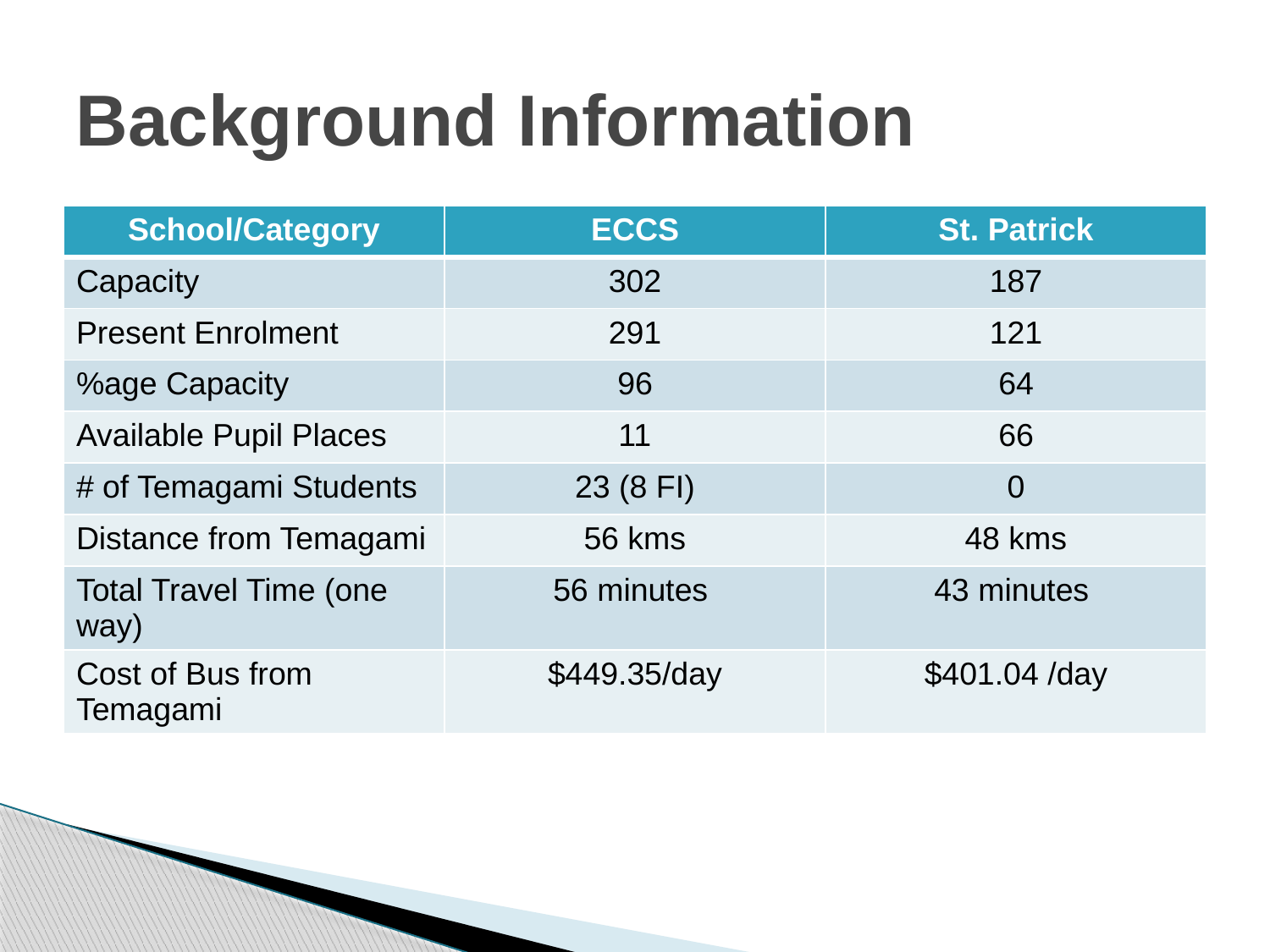

# Background Information
| School/Category | ECCS | St. Patrick |
| --- | --- | --- |
| Capacity | 302 | 187 |
| Present Enrolment | 291 | 121 |
| %age Capacity | 96 | 64 |
| Available Pupil Places | 11 | 66 |
| # of Temagami Students | 23 (8 FI) | 0 |
| Distance from Temagami | 56 kms | 48 kms |
| Total Travel Time (one way) | 56 minutes | 43 minutes |
| Cost of Bus from Temagami | $449.35/day | $401.04 /day |